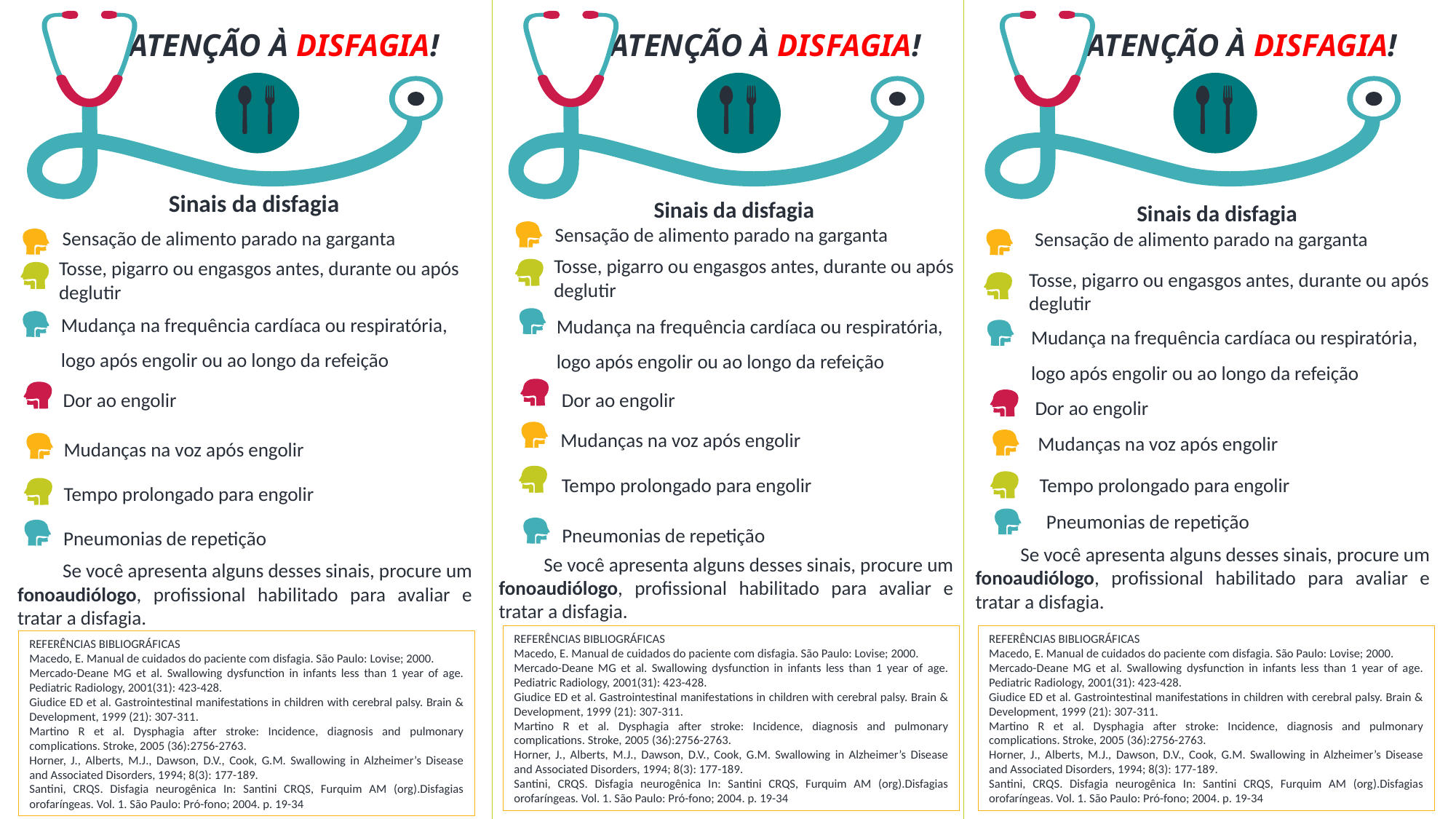

ATENÇÃO À DISFAGIA!
ATENÇÃO À DISFAGIA!
ATENÇÃO À DISFAGIA!

Sinais da disfagia
Sinais da disfagia
Sinais da disfagia
Sensação de alimento parado na garganta

Sensação de alimento parado na garganta

Sensação de alimento parado na garganta

Tosse, pigarro ou engasgos antes, durante ou após deglutir

Tosse, pigarro ou engasgos antes, durante ou após deglutir

Tosse, pigarro ou engasgos antes, durante ou após deglutir

Mudança na frequência cardíaca ou respiratória, logo após engolir ou ao longo da refeição

Mudança na frequência cardíaca ou respiratória, logo após engolir ou ao longo da refeição

Mudança na frequência cardíaca ou respiratória, logo após engolir ou ao longo da refeição

Dor ao engolir

Dor ao engolir

Dor ao engolir

Mudanças na voz após engolir
Mudanças na voz após engolir
Mudanças na voz após engolir

Tempo prolongado para engolir
Tempo prolongado para engolir
Tempo prolongado para engolir

Pneumonias de repetição
Pneumonias de repetição

Pneumonias de repetição

          Se você apresenta alguns desses sinais, procure um fonoaudiólogo, profissional habilitado para avaliar e tratar a disfagia.
          Se você apresenta alguns desses sinais, procure um fonoaudiólogo, profissional habilitado para avaliar e tratar a disfagia.
          Se você apresenta alguns desses sinais, procure um fonoaudiólogo, profissional habilitado para avaliar e tratar a disfagia.
REFERÊNCIAS BIBLIOGRÁFICAS
Macedo, E. Manual de cuidados do paciente com disfagia. São Paulo: Lovise; 2000.
Mercado-Deane MG et al. Swallowing dysfunction in infants less than 1 year of age. Pediatric Radiology, 2001(31): 423-428.
Giudice ED et al. Gastrointestinal manifestations in children with cerebral palsy. Brain & Development, 1999 (21): 307-311.
Martino R et al. Dysphagia after stroke: Incidence, diagnosis and pulmonary complications. Stroke, 2005 (36):2756-2763.
Horner, J., Alberts, M.J., Dawson, D.V., Cook, G.M. Swallowing in Alzheimer’s Disease and Associated Disorders, 1994; 8(3): 177-189.
Santini, CRQS. Disfagia neurogênica In: Santini CRQS, Furquim AM (org).Disfagias orofaríngeas. Vol. 1. São Paulo: Pró-fono; 2004. p. 19-34
REFERÊNCIAS BIBLIOGRÁFICAS
Macedo, E. Manual de cuidados do paciente com disfagia. São Paulo: Lovise; 2000.
Mercado-Deane MG et al. Swallowing dysfunction in infants less than 1 year of age. Pediatric Radiology, 2001(31): 423-428.
Giudice ED et al. Gastrointestinal manifestations in children with cerebral palsy. Brain & Development, 1999 (21): 307-311.
Martino R et al. Dysphagia after stroke: Incidence, diagnosis and pulmonary complications. Stroke, 2005 (36):2756-2763.
Horner, J., Alberts, M.J., Dawson, D.V., Cook, G.M. Swallowing in Alzheimer’s Disease and Associated Disorders, 1994; 8(3): 177-189.
Santini, CRQS. Disfagia neurogênica In: Santini CRQS, Furquim AM (org).Disfagias orofaríngeas. Vol. 1. São Paulo: Pró-fono; 2004. p. 19-34
REFERÊNCIAS BIBLIOGRÁFICAS
Macedo, E. Manual de cuidados do paciente com disfagia. São Paulo: Lovise; 2000.
Mercado-Deane MG et al. Swallowing dysfunction in infants less than 1 year of age. Pediatric Radiology, 2001(31): 423-428.
Giudice ED et al. Gastrointestinal manifestations in children with cerebral palsy. Brain & Development, 1999 (21): 307-311.
Martino R et al. Dysphagia after stroke: Incidence, diagnosis and pulmonary complications. Stroke, 2005 (36):2756-2763.
Horner, J., Alberts, M.J., Dawson, D.V., Cook, G.M. Swallowing in Alzheimer’s Disease and Associated Disorders, 1994; 8(3): 177-189.
Santini, CRQS. Disfagia neurogênica In: Santini CRQS, Furquim AM (org).Disfagias orofaríngeas. Vol. 1. São Paulo: Pró-fono; 2004. p. 19-34